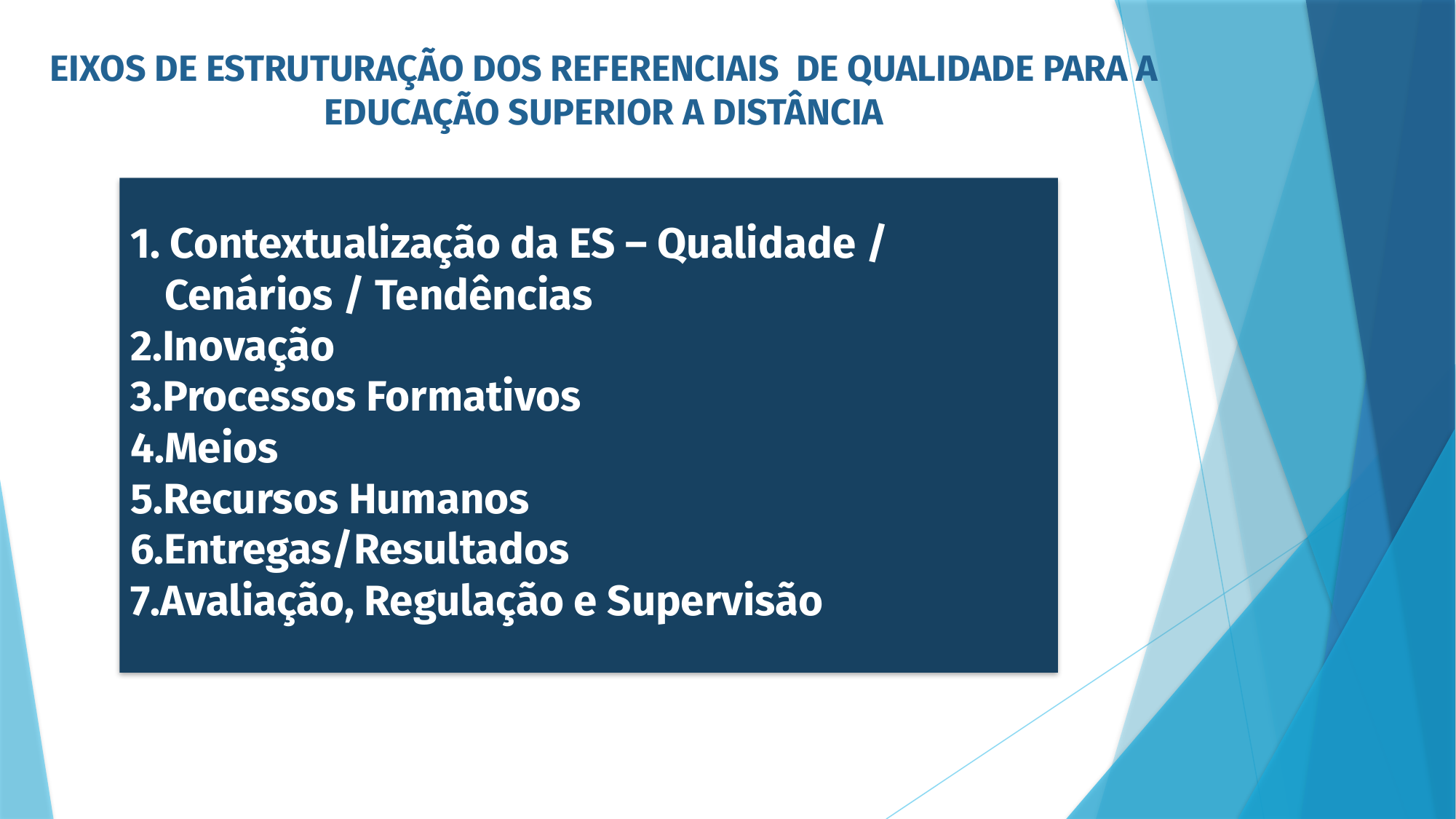

EIXOS DE ESTRUTURAÇÃO DOS REFERENCIAIS  DE QUALIDADE PARA A EDUCAÇÃO SUPERIOR A DISTÂNCIA

1. Contextualização da ES – Qualidade / Cenários / Tendências
2.Inovação
3.Processos Formativos
4.Meios
5.Recursos Humanos
6.Entregas/Resultados
7.Avaliação, Regulação e Supervisão